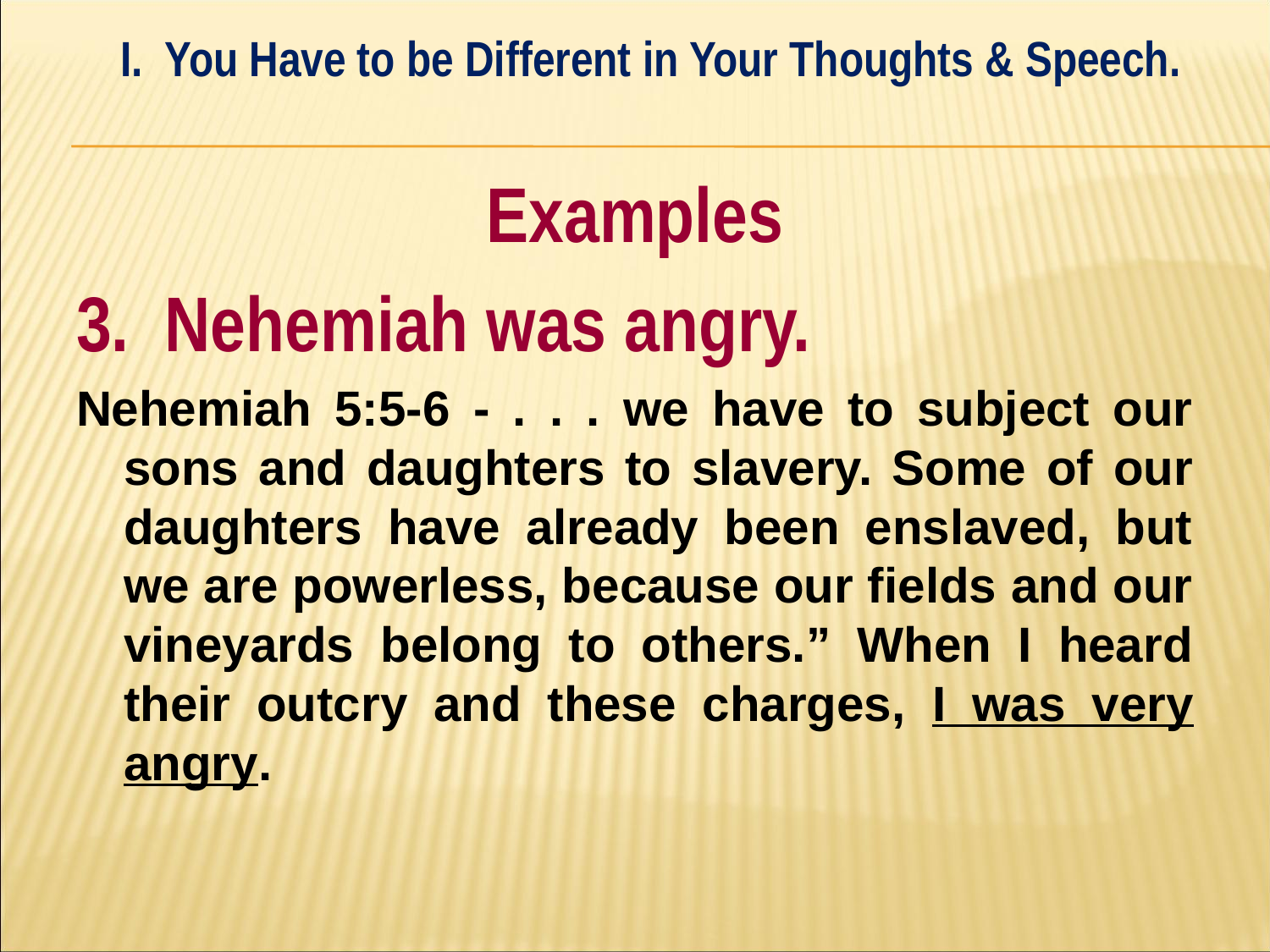

I.  You Have to be Different in Your Thoughts & Speech.
#
Examples
3.  Nehemiah was angry.
Nehemiah 5:5-6 - . . . we have to subject our sons and daughters to slavery. Some of our daughters have already been enslaved, but we are powerless, because our fields and our vineyards belong to others.” When I heard their outcry and these charges, I was very angry.